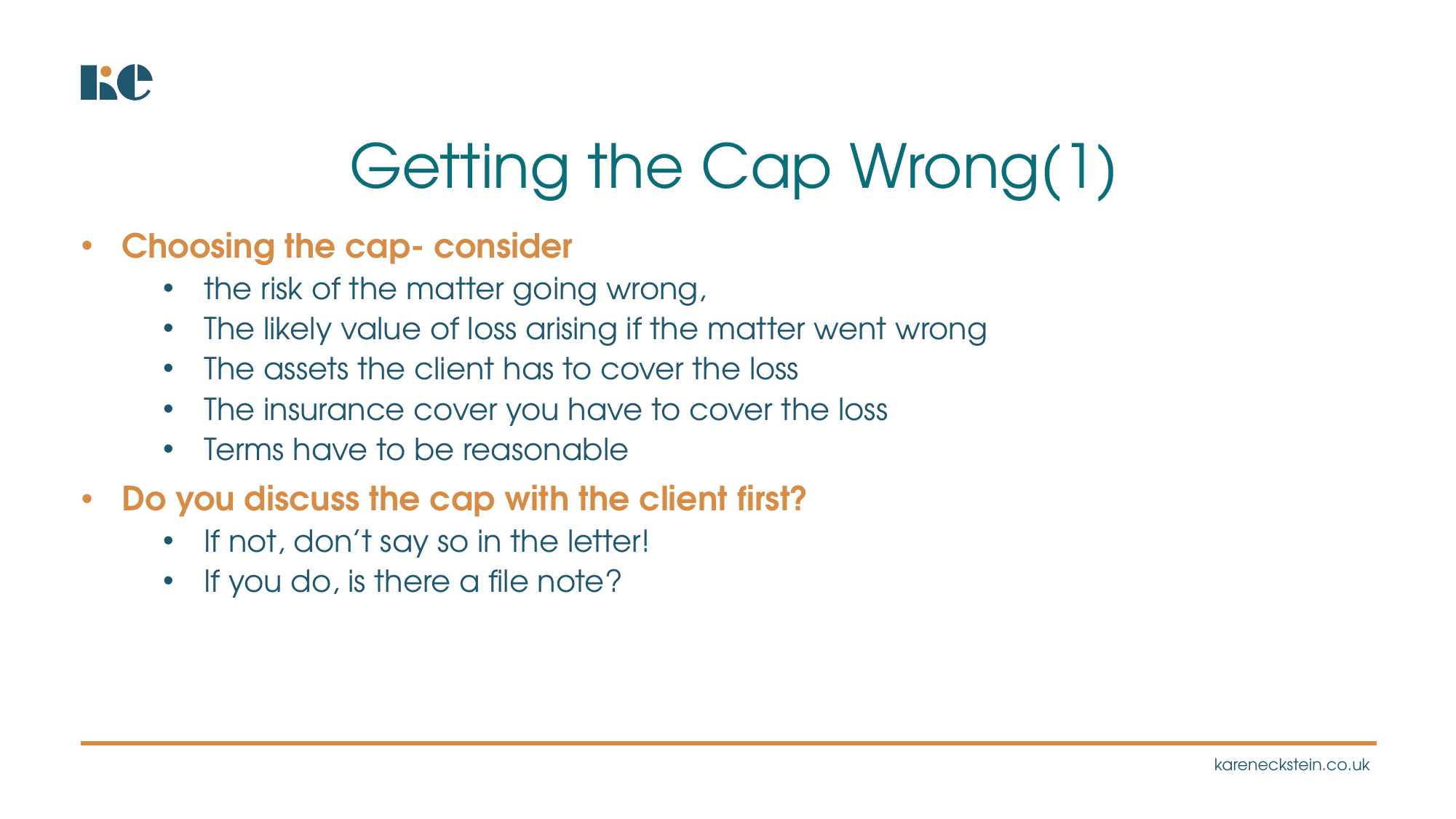

Getting the Cap Wrong(1)
Choosing the cap- consider
the risk of the matter going wrong,
The likely value of loss arising if the matter went wrong
The assets the client has to cover the loss
The insurance cover you have to cover the loss
Terms have to be reasonable
Do you discuss the cap with the client first?
If not, don’t say so in the letter!
If you do, is there a file note?